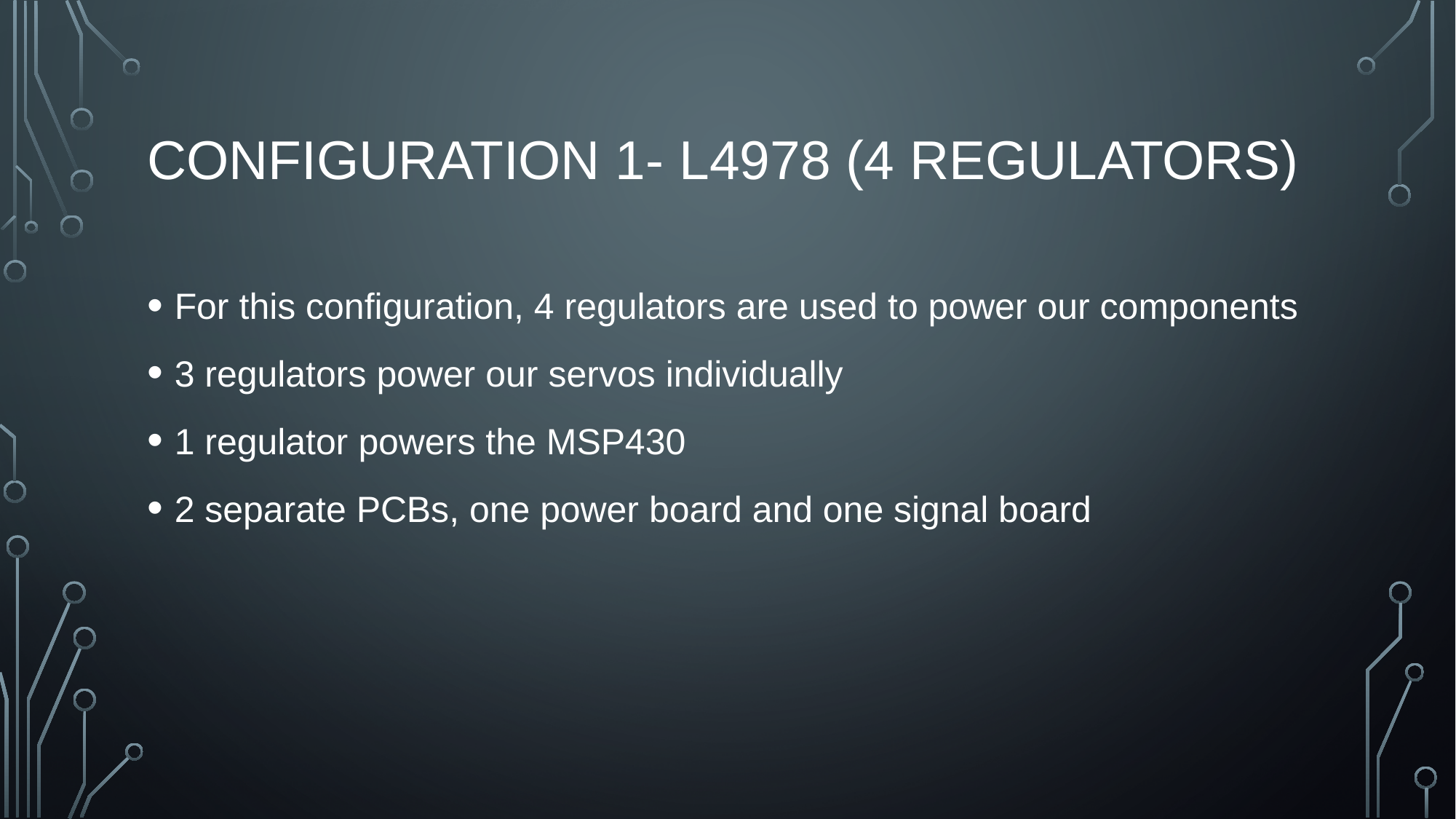

# Configuration 1- L4978 (4 regulators)
For this configuration, 4 regulators are used to power our components
3 regulators power our servos individually
1 regulator powers the MSP430
2 separate PCBs, one power board and one signal board